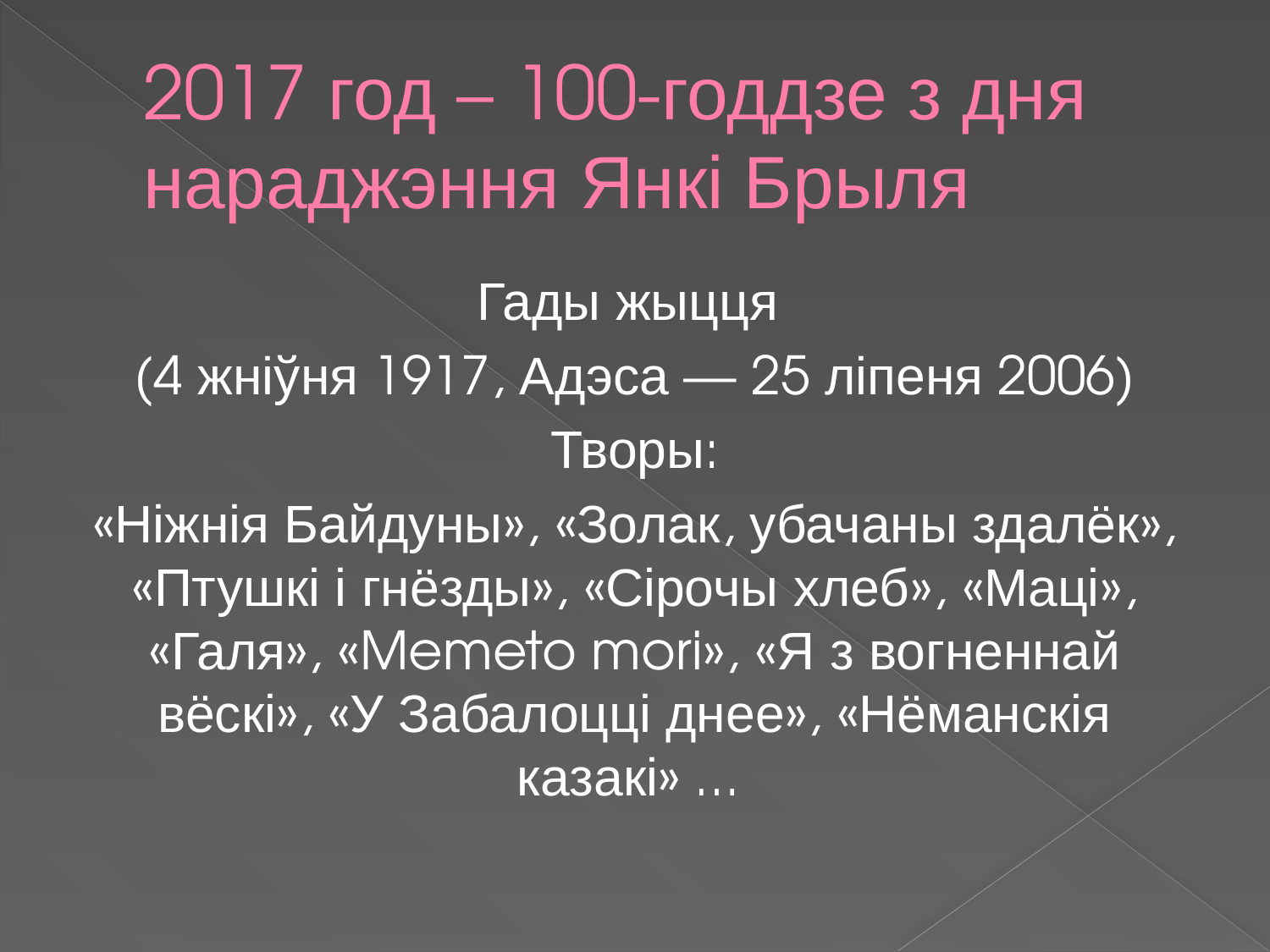

# 2017 год – 100-годдзе з дня нараджэння Янкі Брыля
Гады жыцця
(4 жніўня 1917, Адэса — 25 ліпеня 2006)
Творы:
«Ніжнія Байдуны», «Золак, убачаны здалёк», «Птушкі і гнёзды», «Сірочы хлеб», «Маці», «Галя», «Memeto mori», «Я з вогненнай вёскі», «У Забалоцці днее», «Нёманскія казакі» …